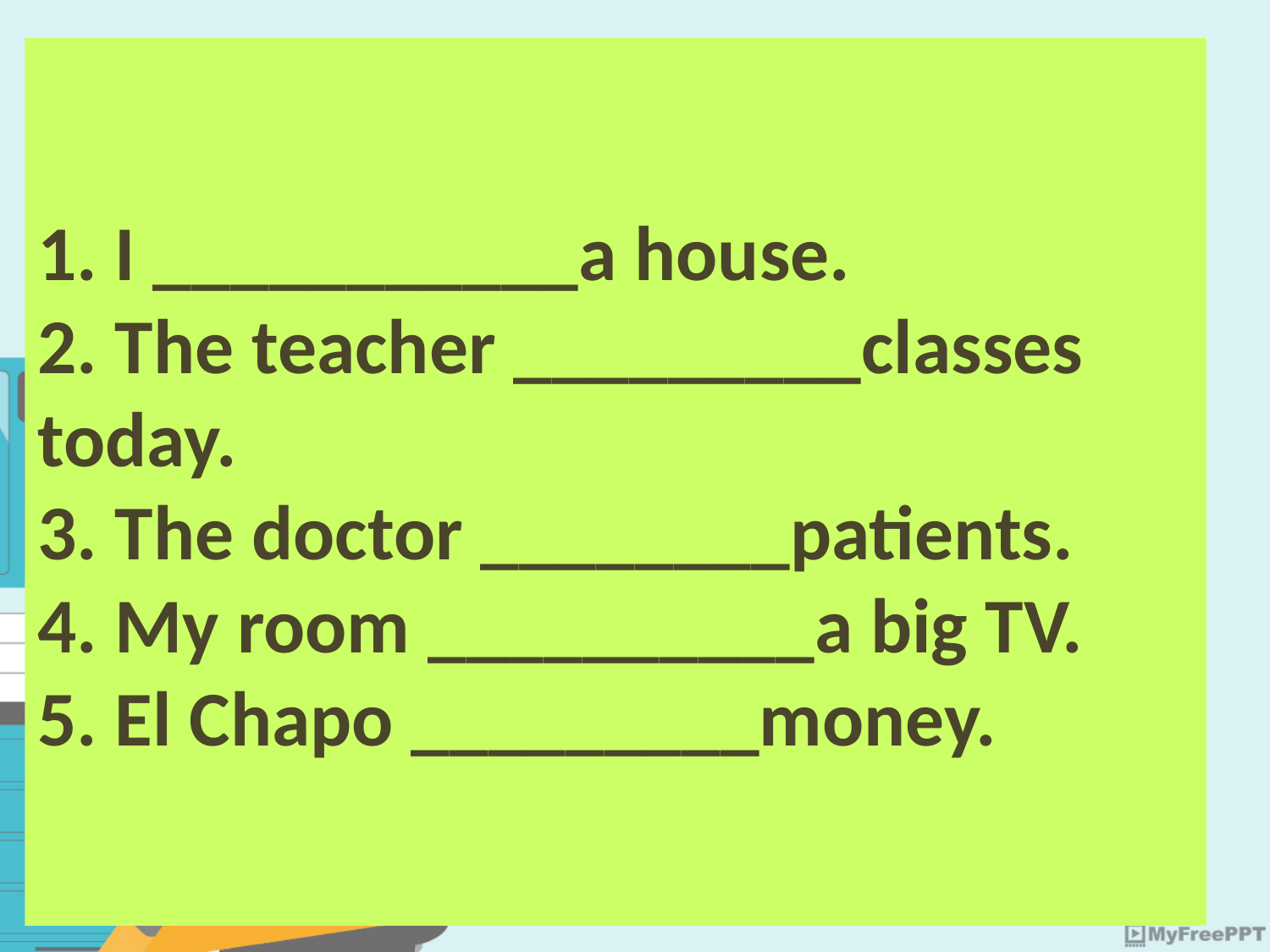

# 1. I ___________a house. 2. The teacher _________classes today. 3. The doctor ________patients. 4. My room __________a big TV. 5. El Chapo _________money.